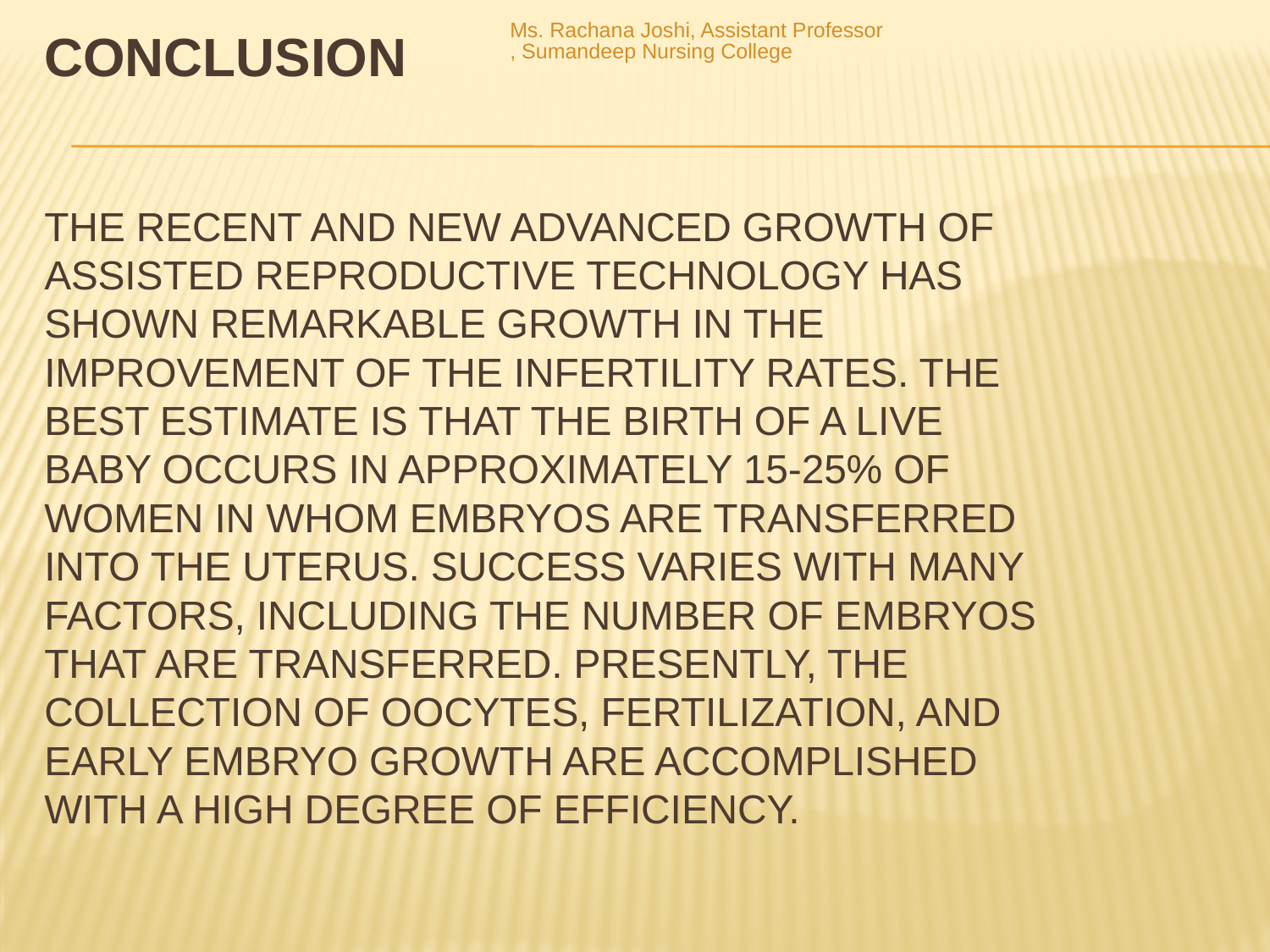

# CONCLUSION The recent and new advanced growth of assisted reproductive technology has shown remarkable growth in the improvement of the infertility rates. The best estimate is that the birth of a live baby occurs in approximately 15-25% of women in whom embryos are transferred into the uterus. Success varies with many factors, including the number of embryos that are transferred. Presently, the collection of oocytes, fertilization, and early embryo growth are accomplished with a high degree of efficiency.
Ms. Rachana Joshi, Assistant Professor, Sumandeep Nursing College